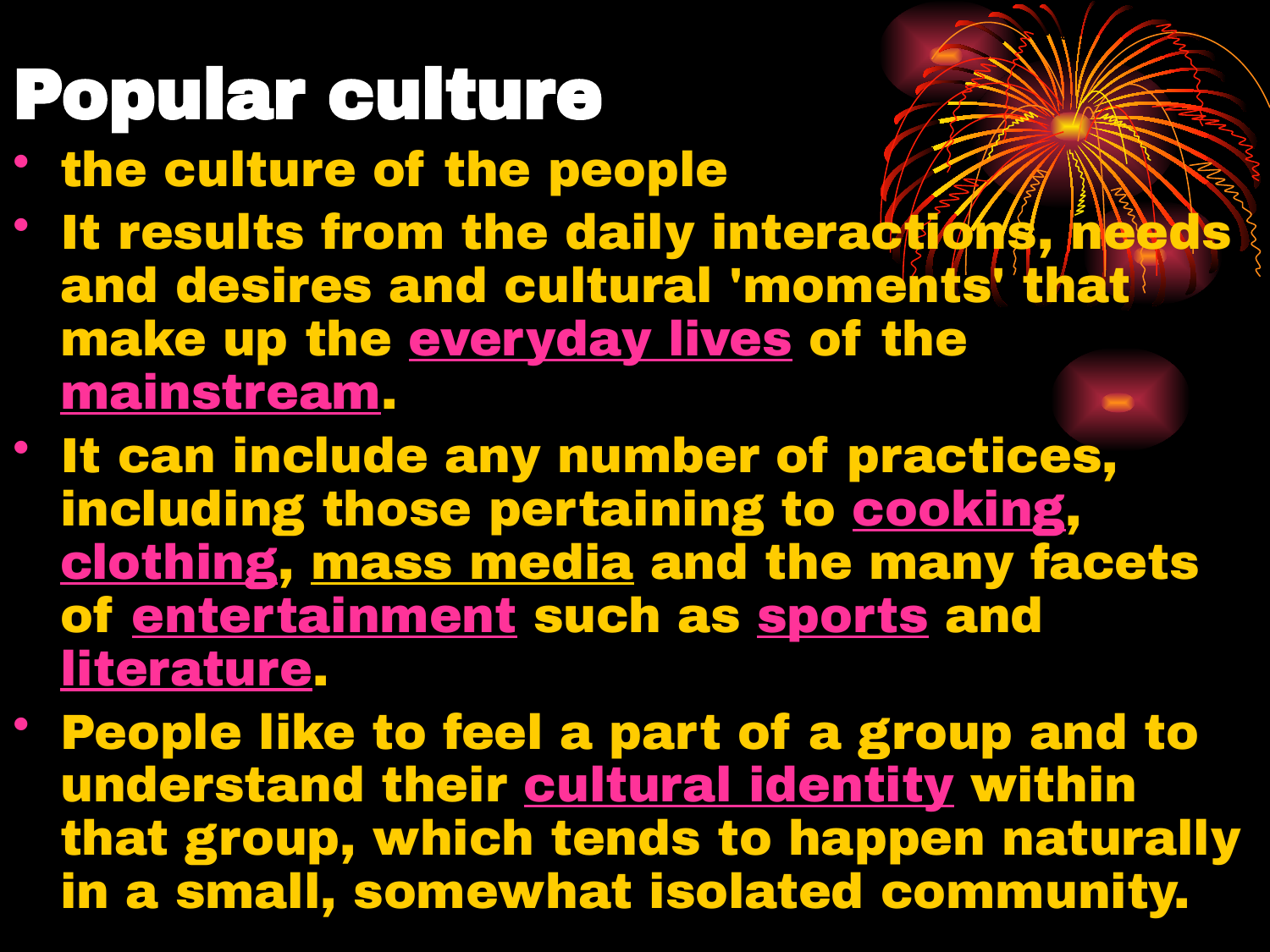

# Popular culture
the culture of the people
It results from the daily interactions, needs and desires and cultural 'moments' that make up the everyday lives of the mainstream.
It can include any number of practices, including those pertaining to cooking, clothing, mass media and the many facets of entertainment such as sports and literature.
People like to feel a part of a group and to understand their cultural identity within that group, which tends to happen naturally in a small, somewhat isolated community.